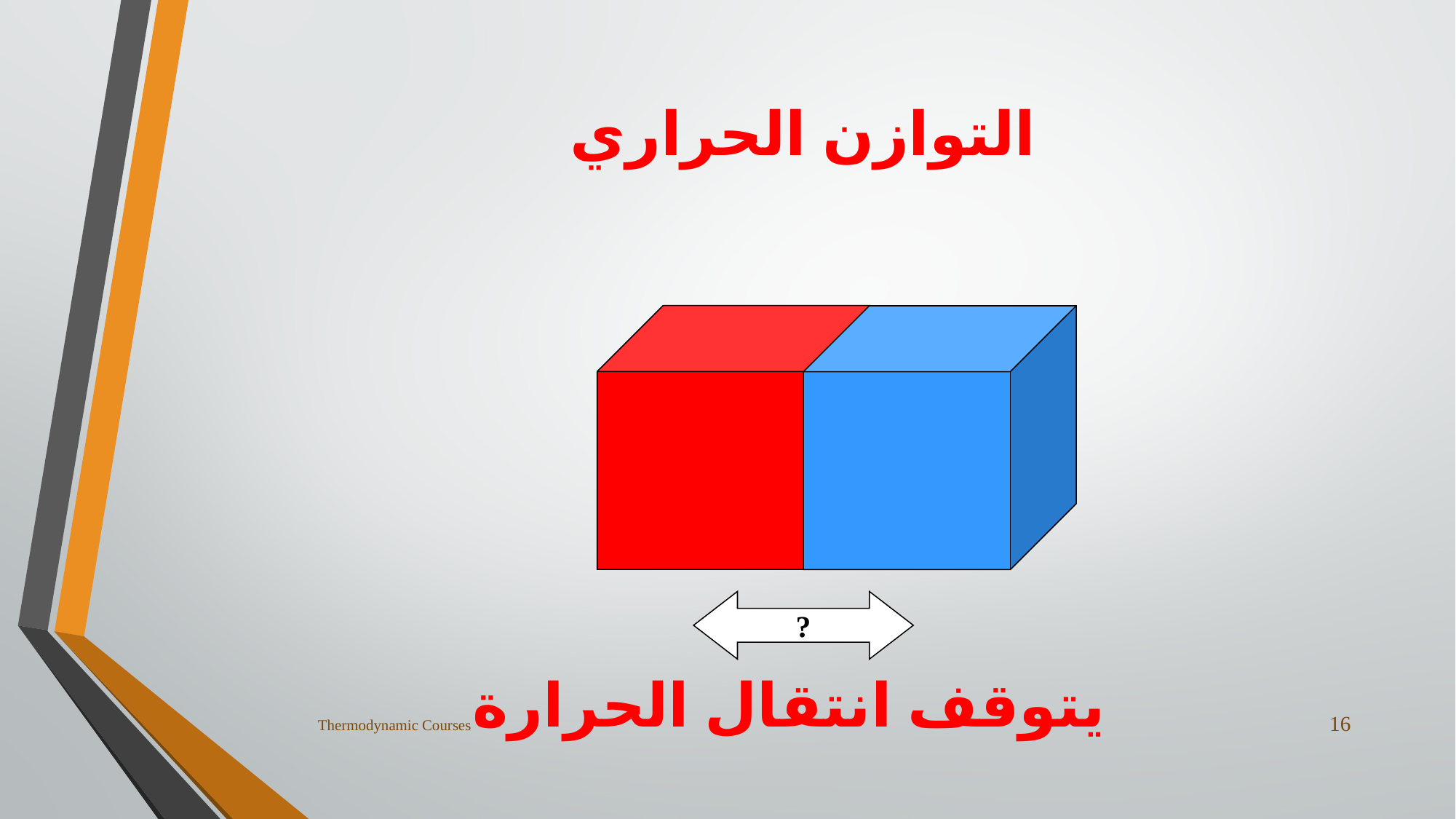

التوازن الحراري

?
يتوقف انتقال الحرارة
16
Thermodynamic Courses